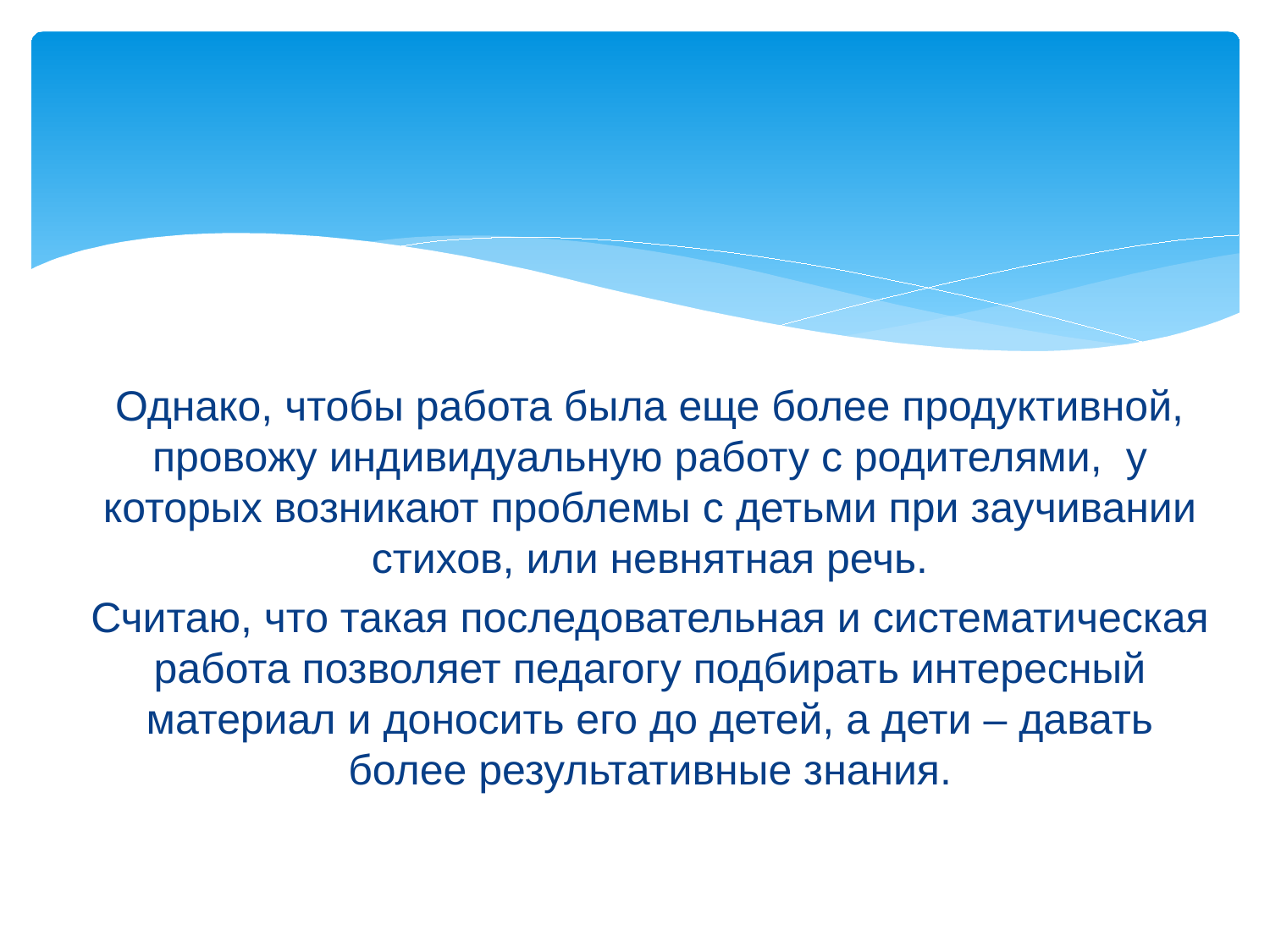

#
Однако, чтобы работа была еще более продуктивной, провожу индивидуальную работу с родителями,  у которых возникают проблемы с детьми при заучивании стихов, или невнятная речь.
Считаю, что такая последовательная и систематическая работа позволяет педагогу подбирать интересный материал и доносить его до детей, а дети – давать более результативные знания.